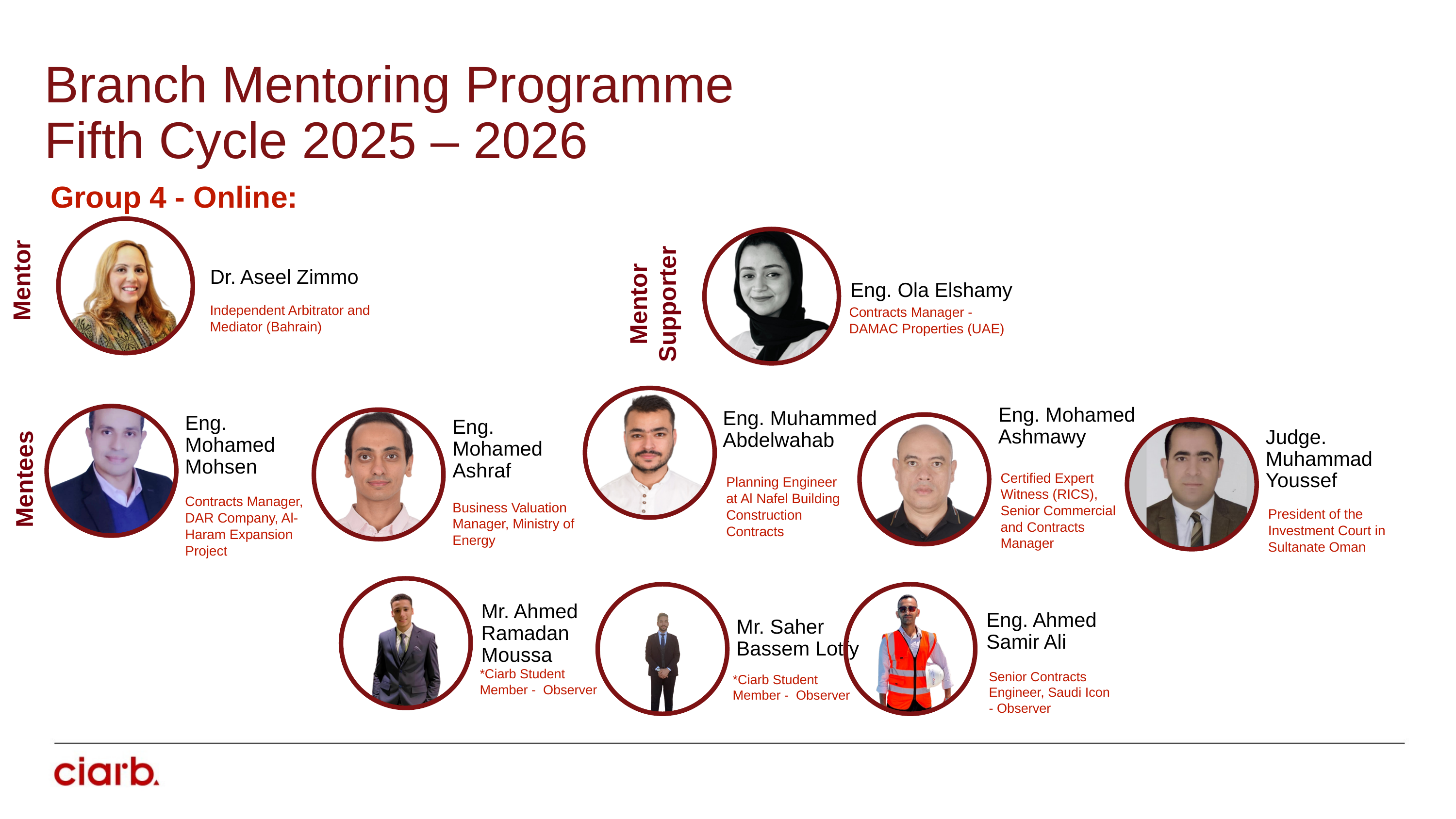

Branch Mentoring Programme
Fifth Cycle 2025 – 2026
Group 4 - Online:

Dr. Aseel Zimmo

Eng. Ola Elshamy
 Mentor
 Mentor
Supporter
Independent Arbitrator and Mediator (Bahrain)
Contracts Manager - DAMAC Properties (UAE)

Eng. Mohamed Ashmawy

Eng. Muhammed Abdelwahab

Eng. Mohamed Mohsen

Eng. Mohamed Ashraf

Judge. Muhammad Youssef

Mentees
Planning Engineer at Al Nafel Building Construction
Contracts
Contracts Manager, DAR Company, Al- Haram Expansion Project
Business Valuation Manager, Ministry of Energy
President of the Investment Court in Sultanate Oman
Certified Expert Witness (RICS), Senior Commercial and Contracts Manager

Mr. Ahmed Ramadan Moussa

Eng. Ahmed Samir Ali

Mr. Saher Bassem Lotfy
*Ciarb Student Member -  Observer
Senior Contracts Engineer, Saudi Icon - Observer
*Ciarb Student Member -  Observer